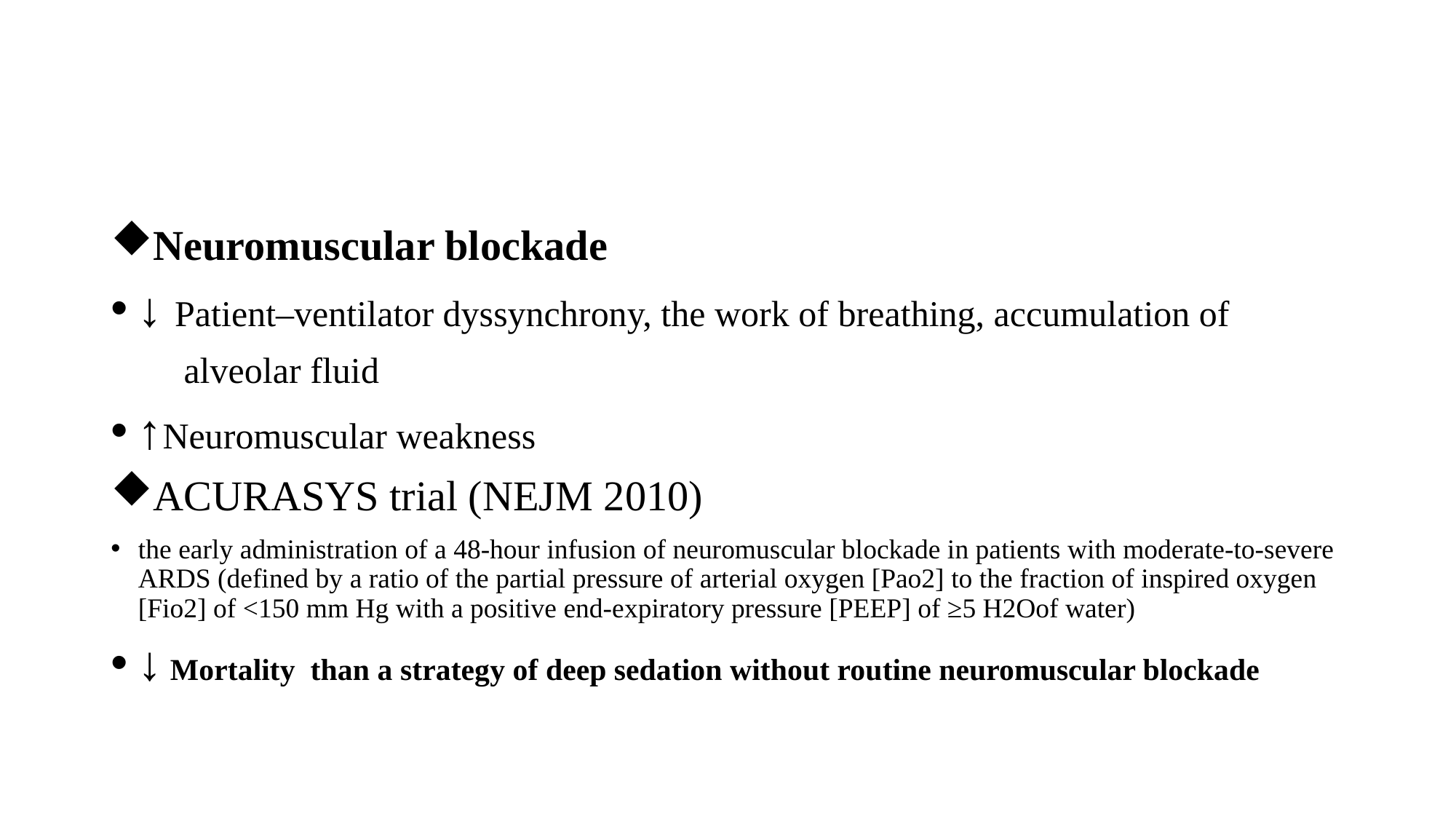

#
Neuromuscular blockade
↓ Patient–ventilator dyssynchrony, the work of breathing, accumulation of
        alveolar fluid
↑Neuromuscular weakness
ACURASYS trial (NEJM 2010)
the early administration of a 48-hour infusion of neuromuscular blockade in patients with moderate-to-severe ARDS (defined by a ratio of the partial pressure of arterial oxygen [Pao2] to the fraction of inspired oxygen [Fio2] of <150 mm Hg with a positive end-expiratory pressure [PEEP] of ≥5 H2Oof water)
↓ Mortality  than a strategy of deep sedation without routine neuromuscular blockade